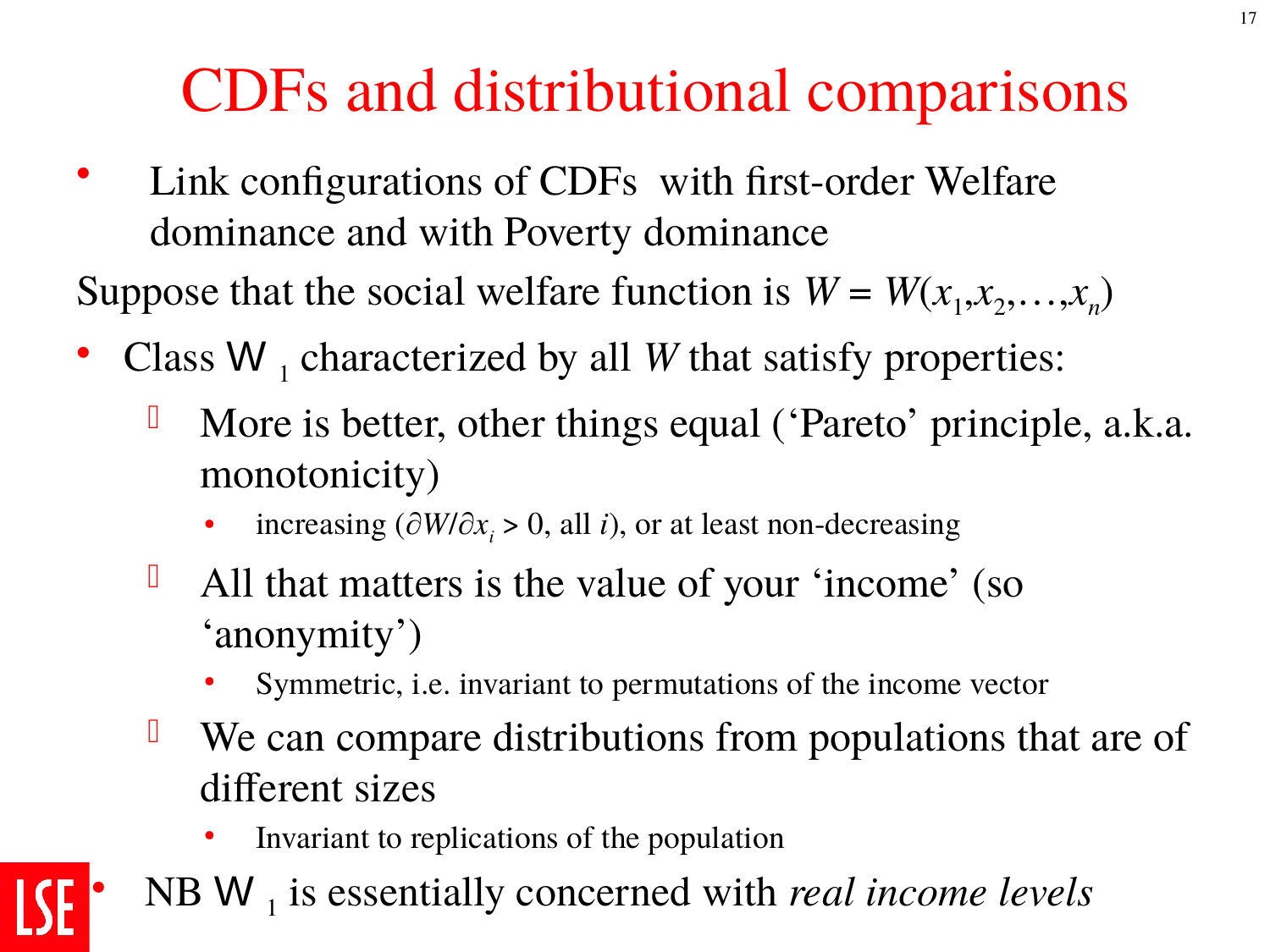

17
# CDFs and distributional comparisons
Link configurations of CDFs  with first-order Welfare dominance and with Poverty dominance
Suppose that the social welfare function is W = W(x1,x2,…,xn)
Class W 1 characterized by all W that satisfy properties:
More is better, other things equal (‘Pareto’ principle, a.k.a. monotonicity)
increasing (∂W/∂xi > 0, all i), or at least non-decreasing
All that matters is the value of your ‘income’ (so ‘anonymity’)
Symmetric, i.e. invariant to permutations of the income vector
We can compare distributions from populations that are of different sizes
Invariant to replications of the population
NB W 1 is essentially concerned with real income levels